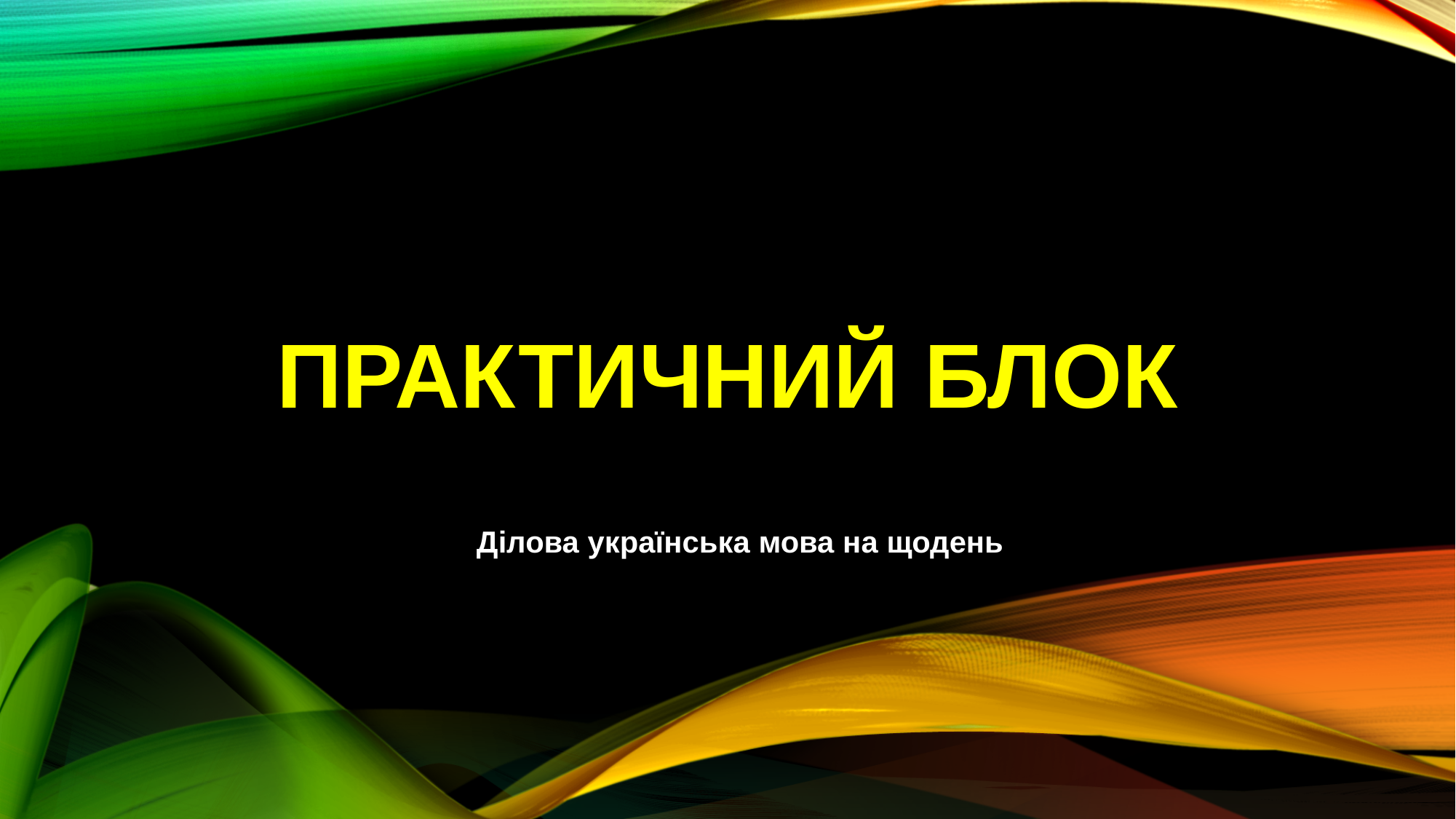

# ПРАКТИЧНИЙ БЛОК
Ділова українська мова на щодень